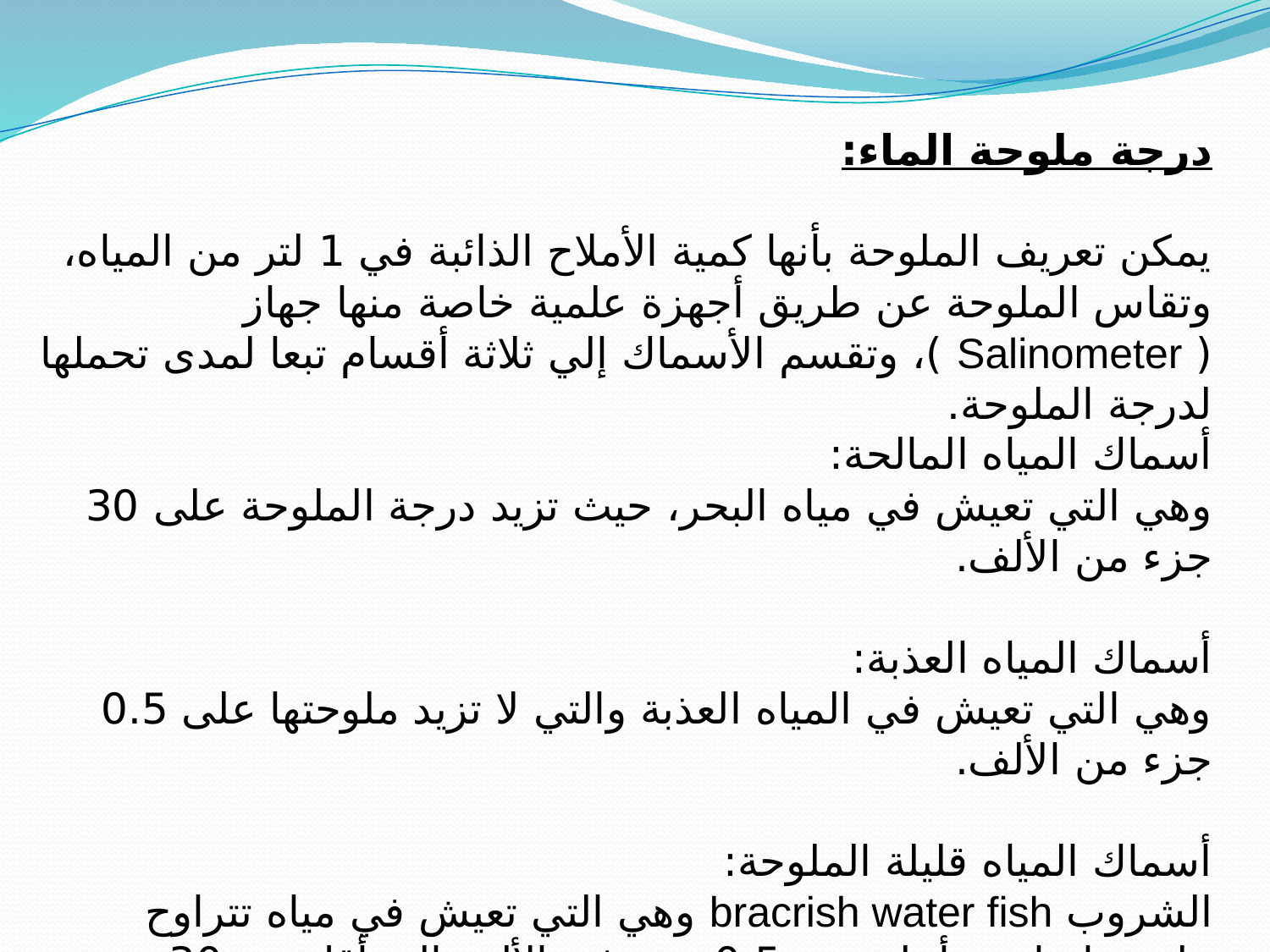

درجة ملوحة الماء:
يمكن تعريف الملوحة بأنها كمية الأملاح الذائبة في 1 لتر من المياه، وتقاس الملوحة عن طريق أجهزة علمية خاصة منها جهاز ( Salinometer )، وتقسم الأسماك إلي ثلاثة أقسام تبعا لمدى تحملها لدرجة الملوحة.
أسماك المياه المالحة:
وهي التي تعيش في مياه البحر، حيث تزيد درجة الملوحة على 30 جزء من الألف.
أسماك المياه العذبة:
وهي التي تعيش في المياه العذبة والتي لا تزيد ملوحتها على 0.5 جزء من الألف.
أسماك المياه قليلة الملوحة:
الشروب bracrish water fish وهي التي تعيش في مياه تتراوح ملوحتها ما بين أعلى من 0.5 جزء في الألف إلى أقل من 30 جزء في الألف..